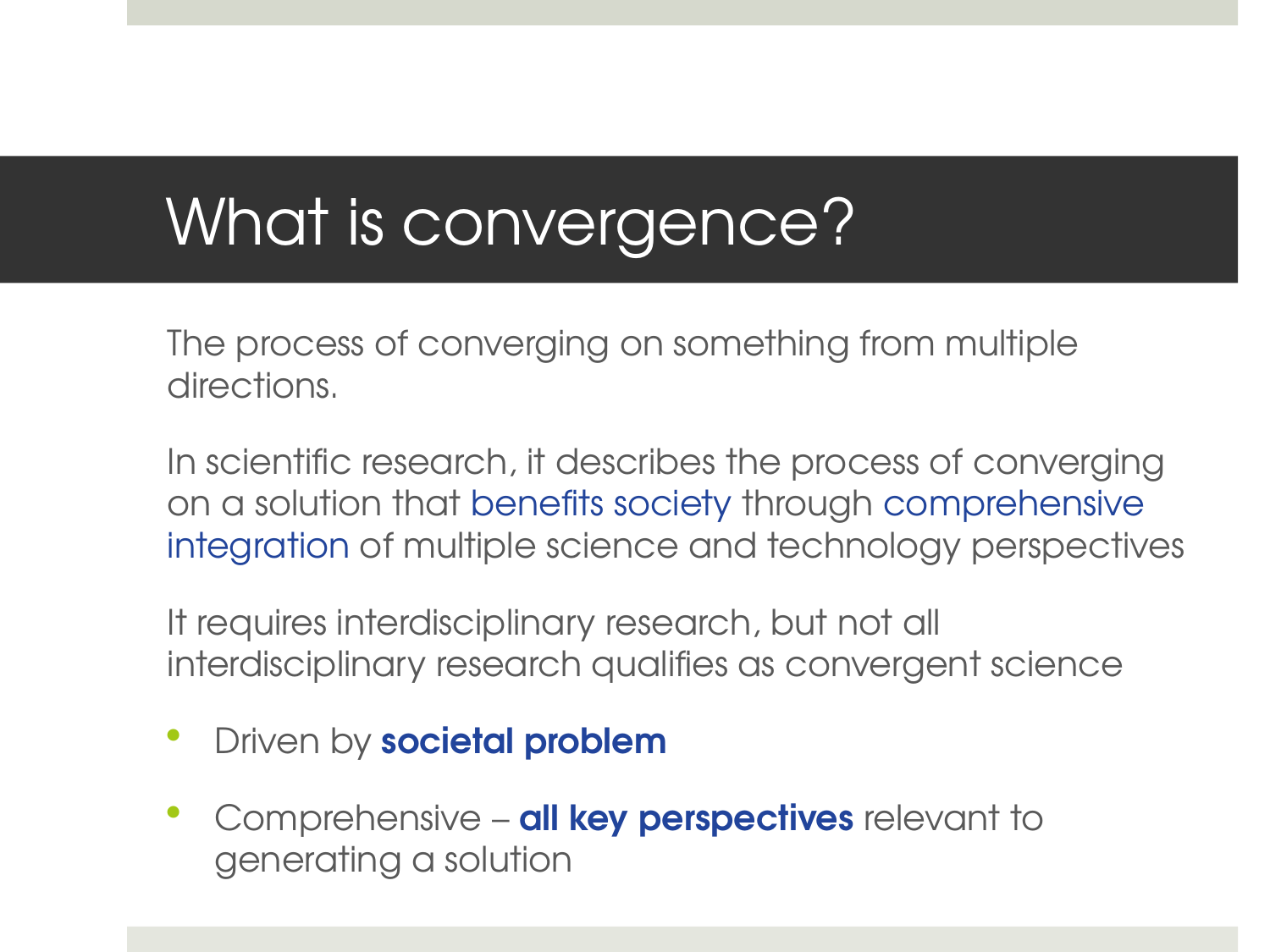

# What is convergence?
The process of converging on something from multiple directions.
In scientific research, it describes the process of converging on a solution that benefits society through comprehensive integration of multiple science and technology perspectives
It requires interdisciplinary research, but not all interdisciplinary research qualifies as convergent science
Driven by societal problem
Comprehensive – all key perspectives relevant to generating a solution